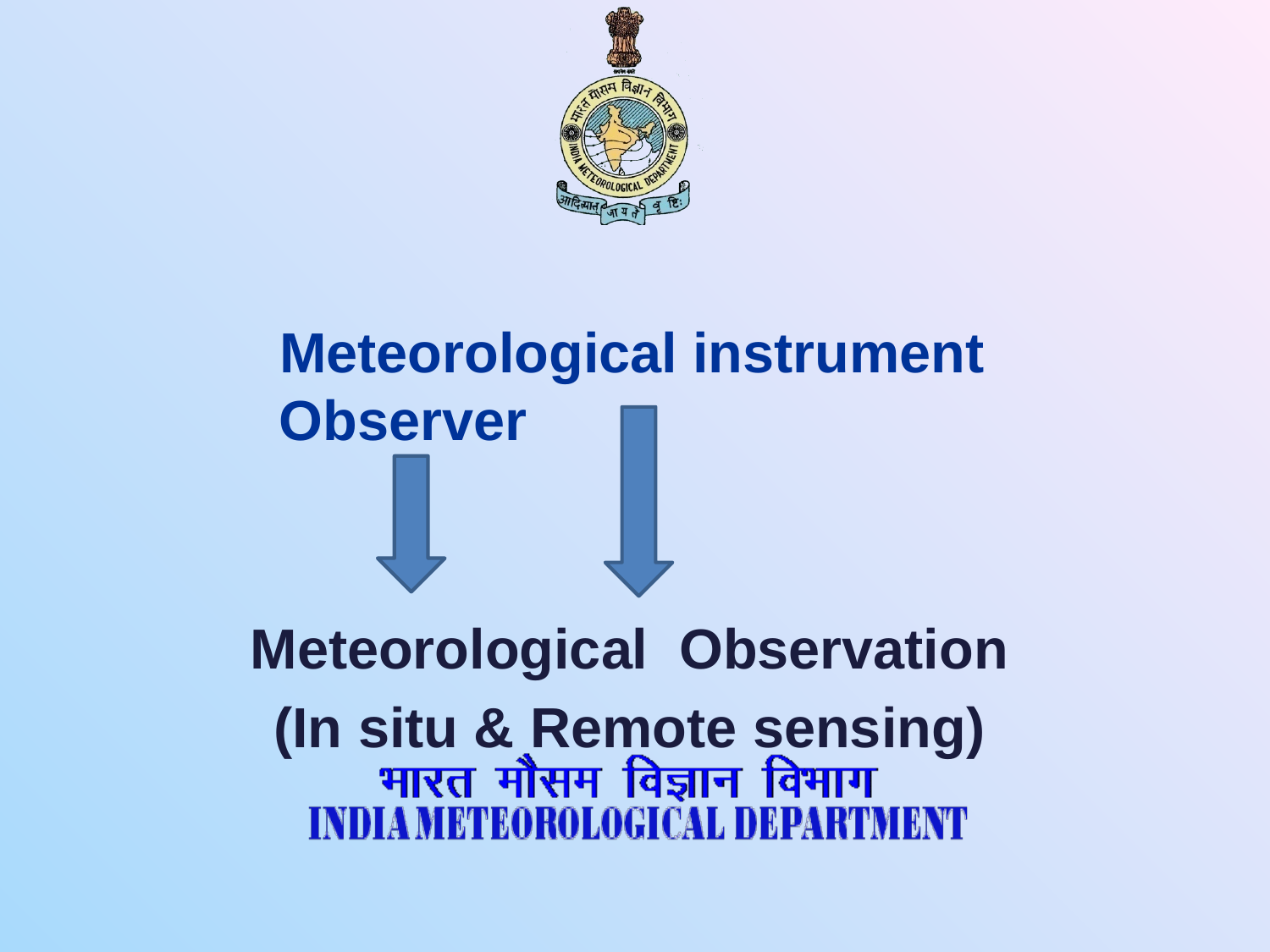

# Meteorological instrument Observer

Meteorological  Observation
(In situ & Remote sensing)